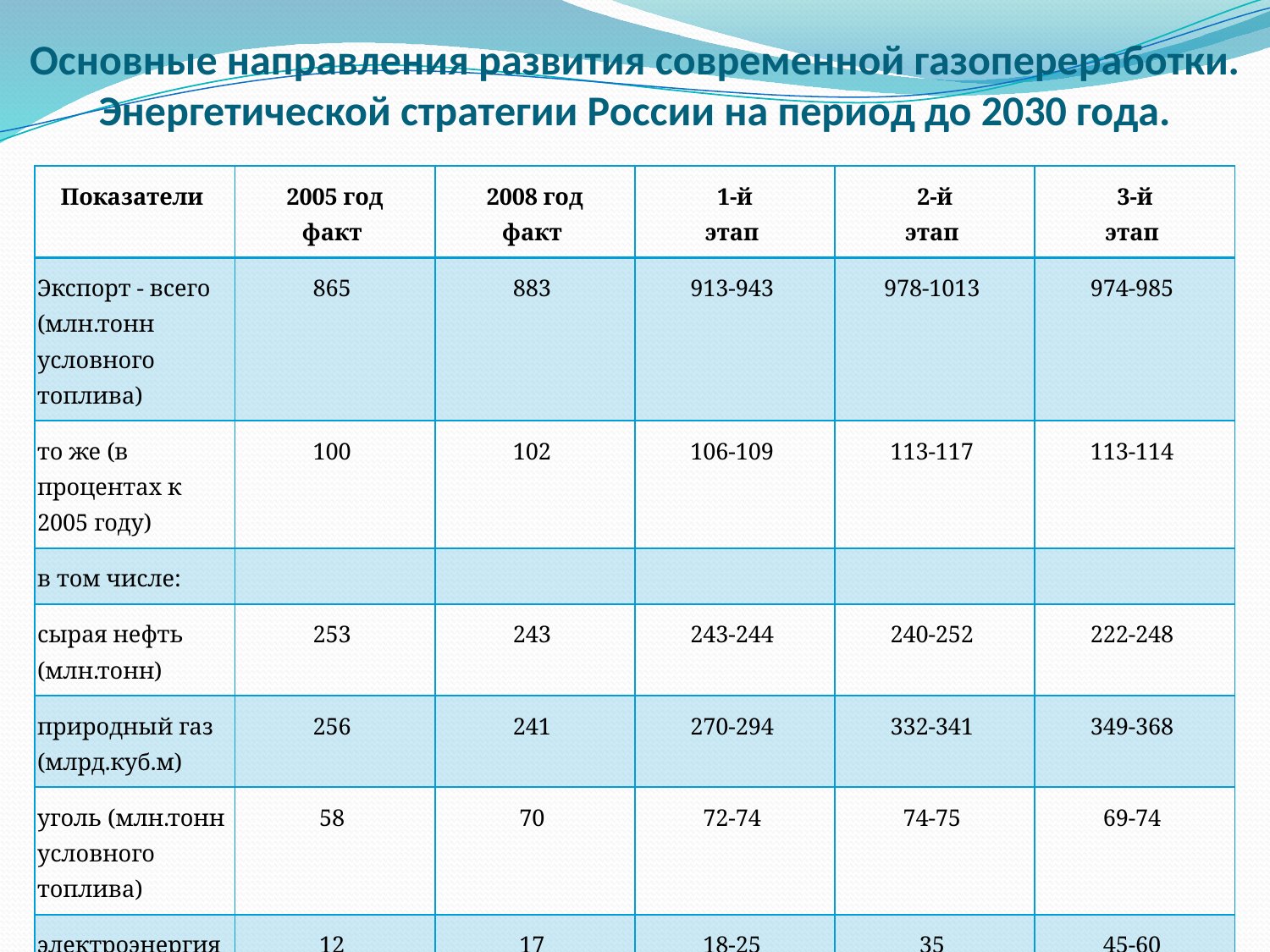

# Основные направления развития современной газопереработки. Энергетической стратегии России на период до 2030 года.
| Показатели | 2005 год факт | 2008 год факт | 1-й этап | 2-й этап | 3-й этап |
| --- | --- | --- | --- | --- | --- |
| Экспорт - всего (млн.тонн условного топлива) | 865 | 883 | 913-943 | 978-1013 | 974-985 |
| то же (в процентах к 2005 году) | 100 | 102 | 106-109 | 113-117 | 113-114 |
| в том числе: |  |  |  |  |  |
| сырая нефть (млн.тонн) | 253 | 243 | 243-244 | 240-252 | 222-248 |
| природный газ (млрд.куб.м) | 256 | 241 | 270-294 | 332-341 | 349-368 |
| уголь (млн.тонн условного топлива) | 58 | 70 | 72-74 | 74-75 | 69-74 |
| электроэнергия (нетто-экспорт, млрд.кВт·ч) | 12 | 17 | 18-25 | 35 | 45-60 |